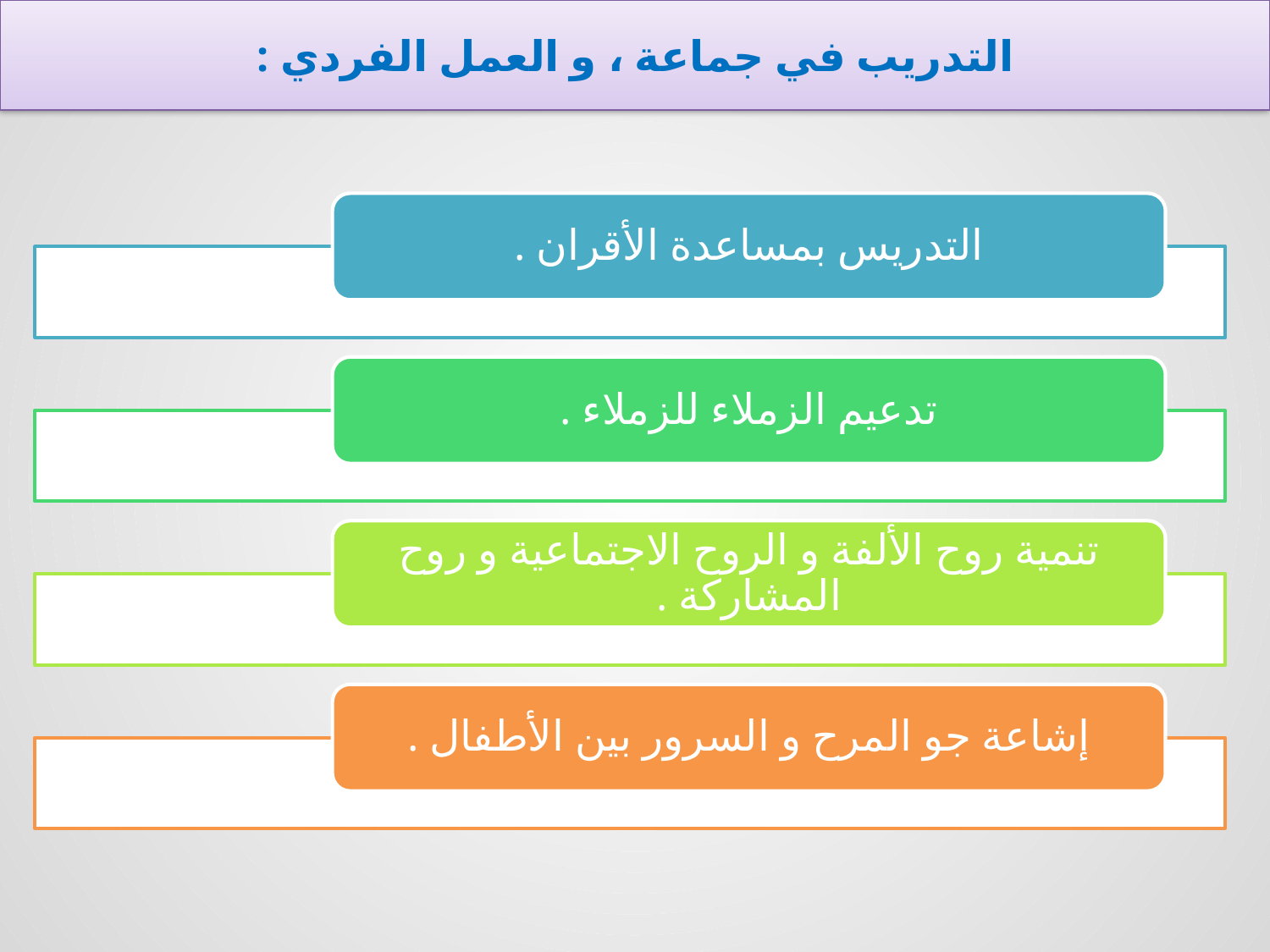

التدريب في جماعة ، و العمل الفردي :
التدريس بمساعدة الأقران .

تدعيم الزملاء للزملاء .

تنمية روح الألفة و الروح الاجتماعية و روح المشاركة .

إشاعة جو المرح و السرور بين الأطفال .